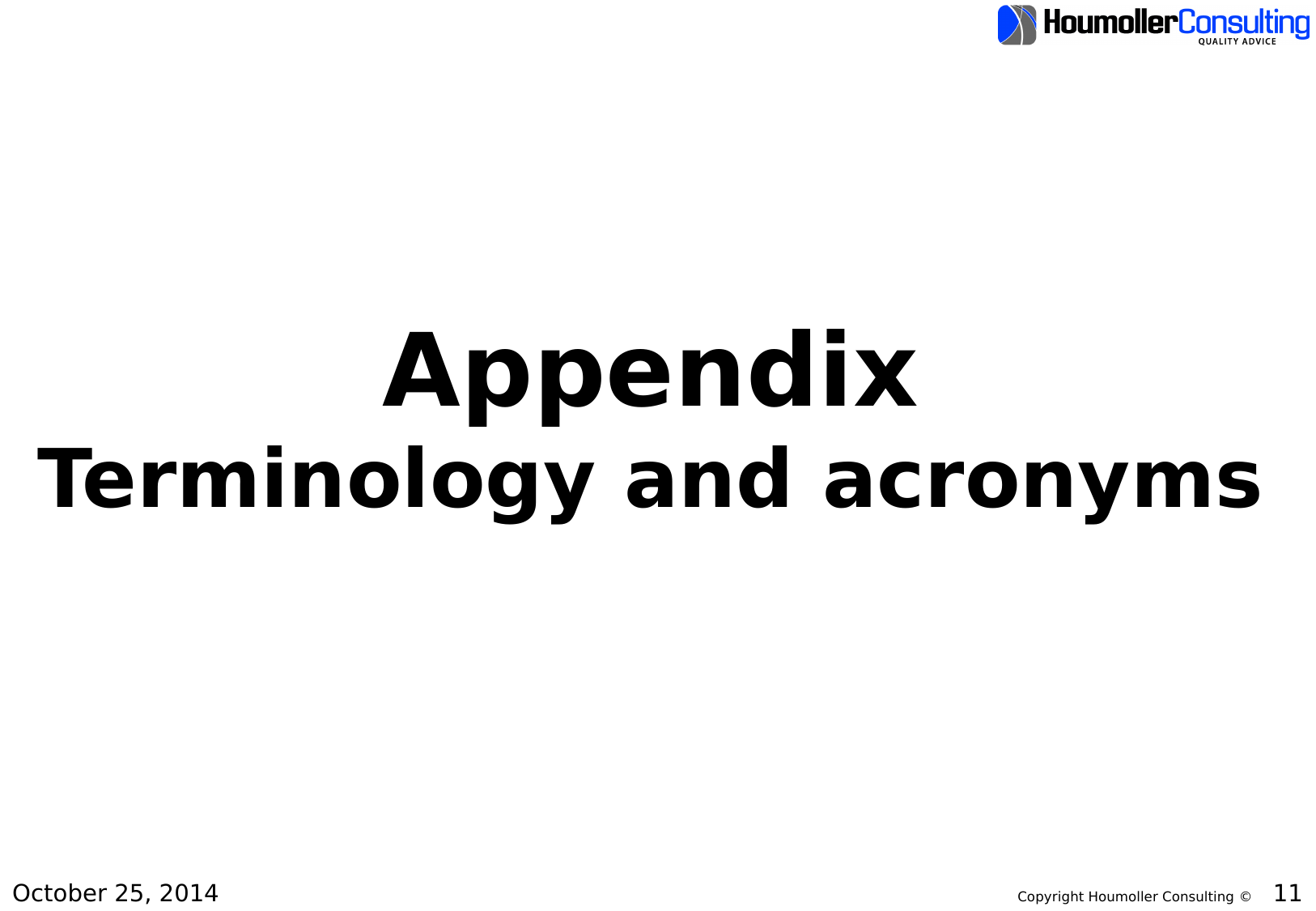

Appendix
Terminology and acronyms
October 25, 2014
11